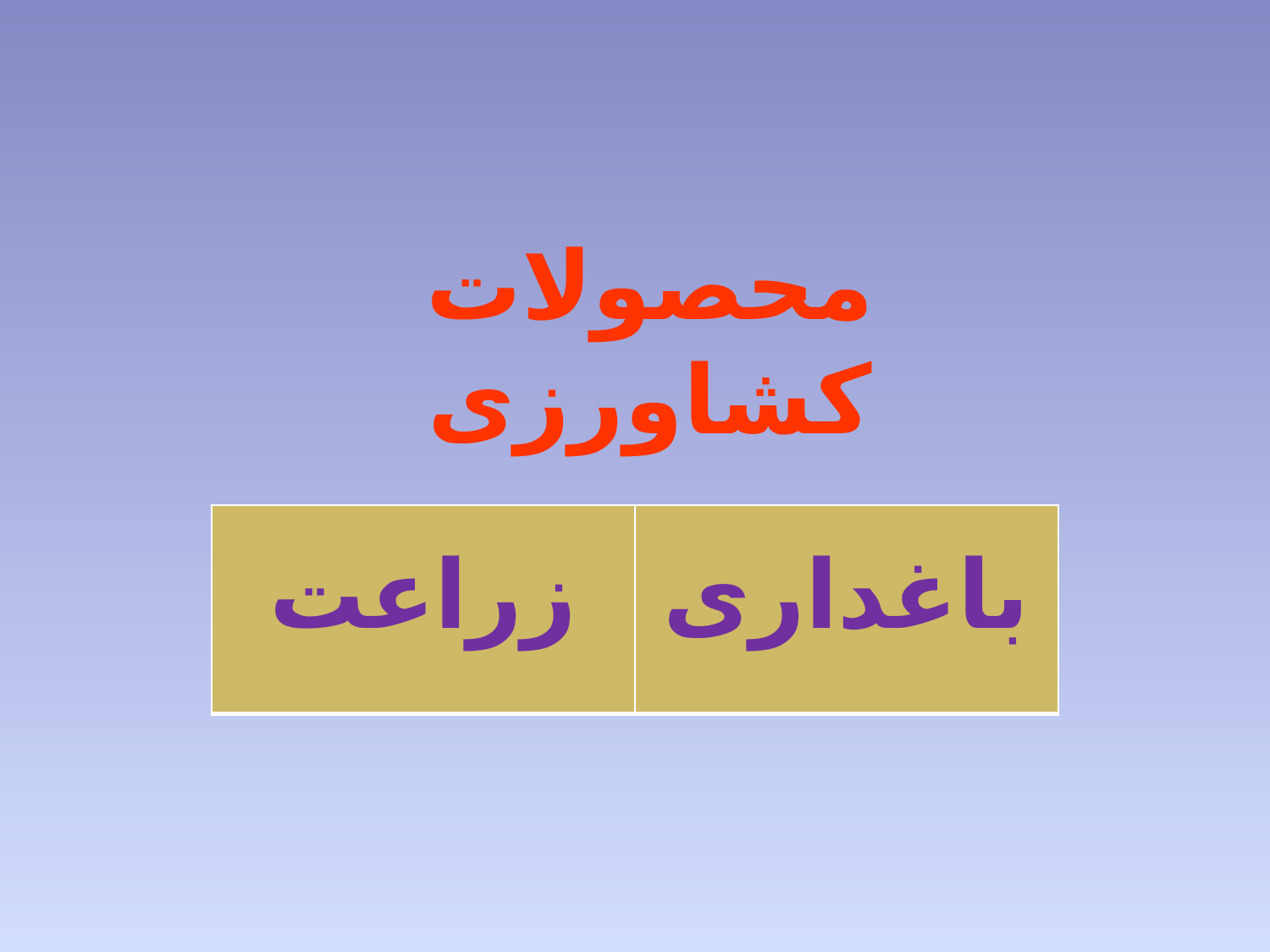

محصولات کشاورزی

| زراعت | باغداری |
| --- | --- |